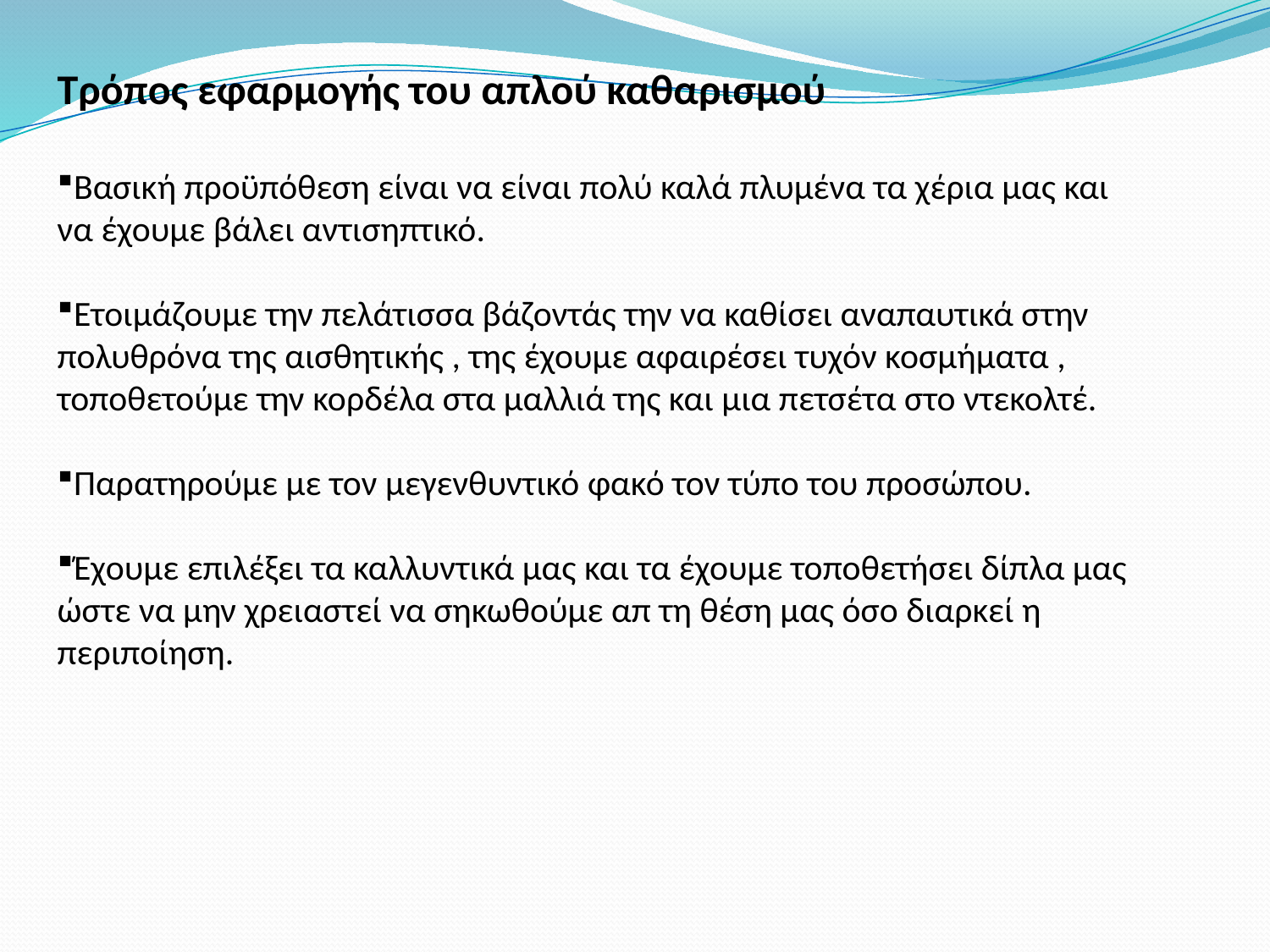

Τρόπος εφαρμογής του απλού καθαρισμού

Βασική προϋπόθεση είναι να είναι πολύ καλά πλυμένα τα χέρια μας και να έχουμε βάλει αντισηπτικό.
Ετοιμάζουμε την πελάτισσα βάζοντάς την να καθίσει αναπαυτικά στην πολυθρόνα της αισθητικής , της έχουμε αφαιρέσει τυχόν κοσμήματα , τοποθετούμε την κορδέλα στα μαλλιά της και μια πετσέτα στο ντεκολτέ.

Παρατηρούμε με τον μεγενθυντικό φακό τον τύπο του προσώπου.

Έχουμε επιλέξει τα καλλυντικά μας και τα έχουμε τοποθετήσει δίπλα μας ώστε να μην χρειαστεί να σηκωθούμε απ τη θέση μας όσο διαρκεί η περιποίηση.